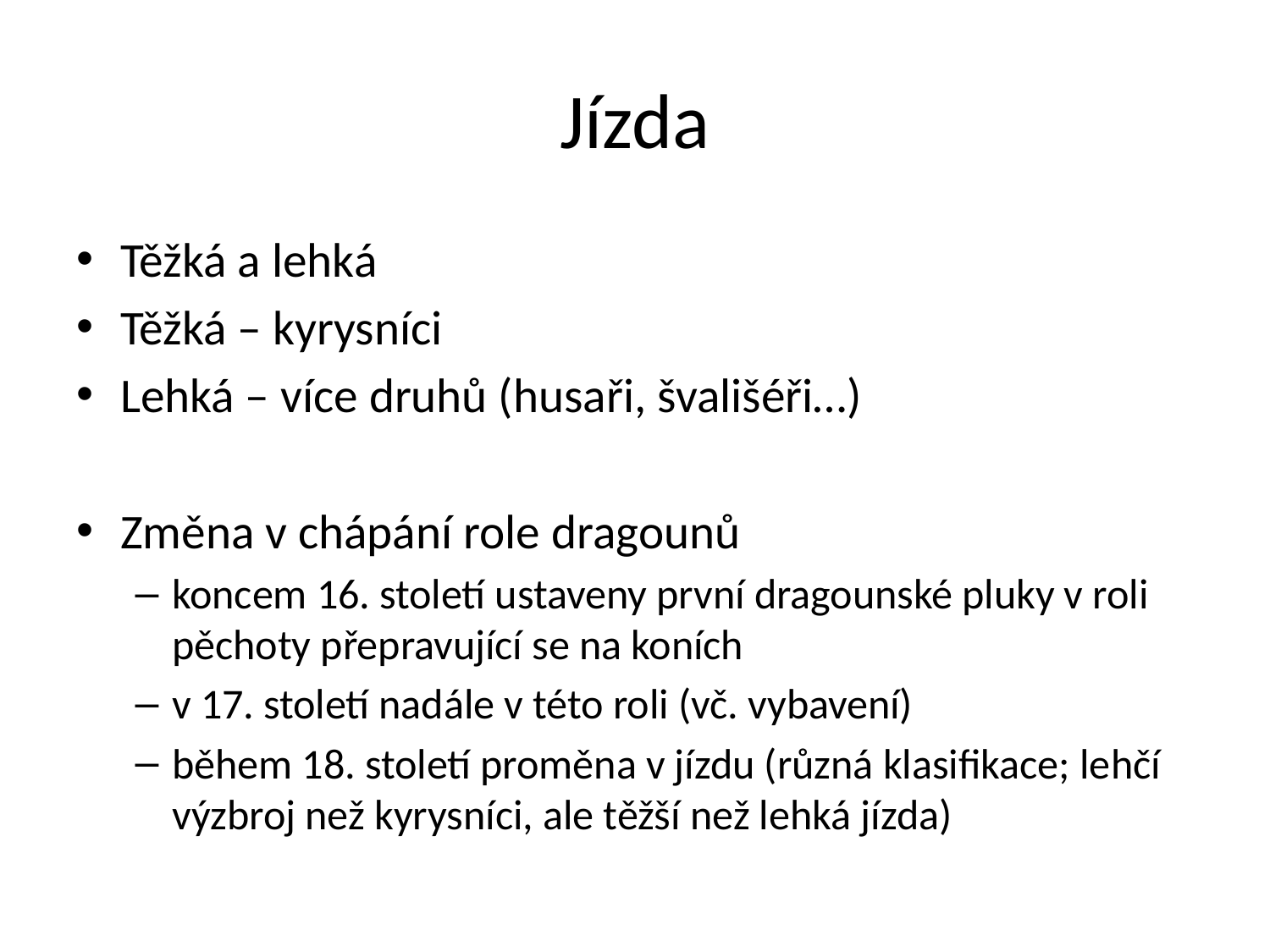

# Jízda
Těžká a lehká
Těžká – kyrysníci
Lehká – více druhů (husaři, švališéři…)

Změna v chápání role dragounů
koncem 16. století ustaveny první dragounské pluky v roli pěchoty přepravující se na koních
v 17. století nadále v této roli (vč. vybavení)
během 18. století proměna v jízdu (různá klasifikace; lehčí výzbroj než kyrysníci, ale těžší než lehká jízda)